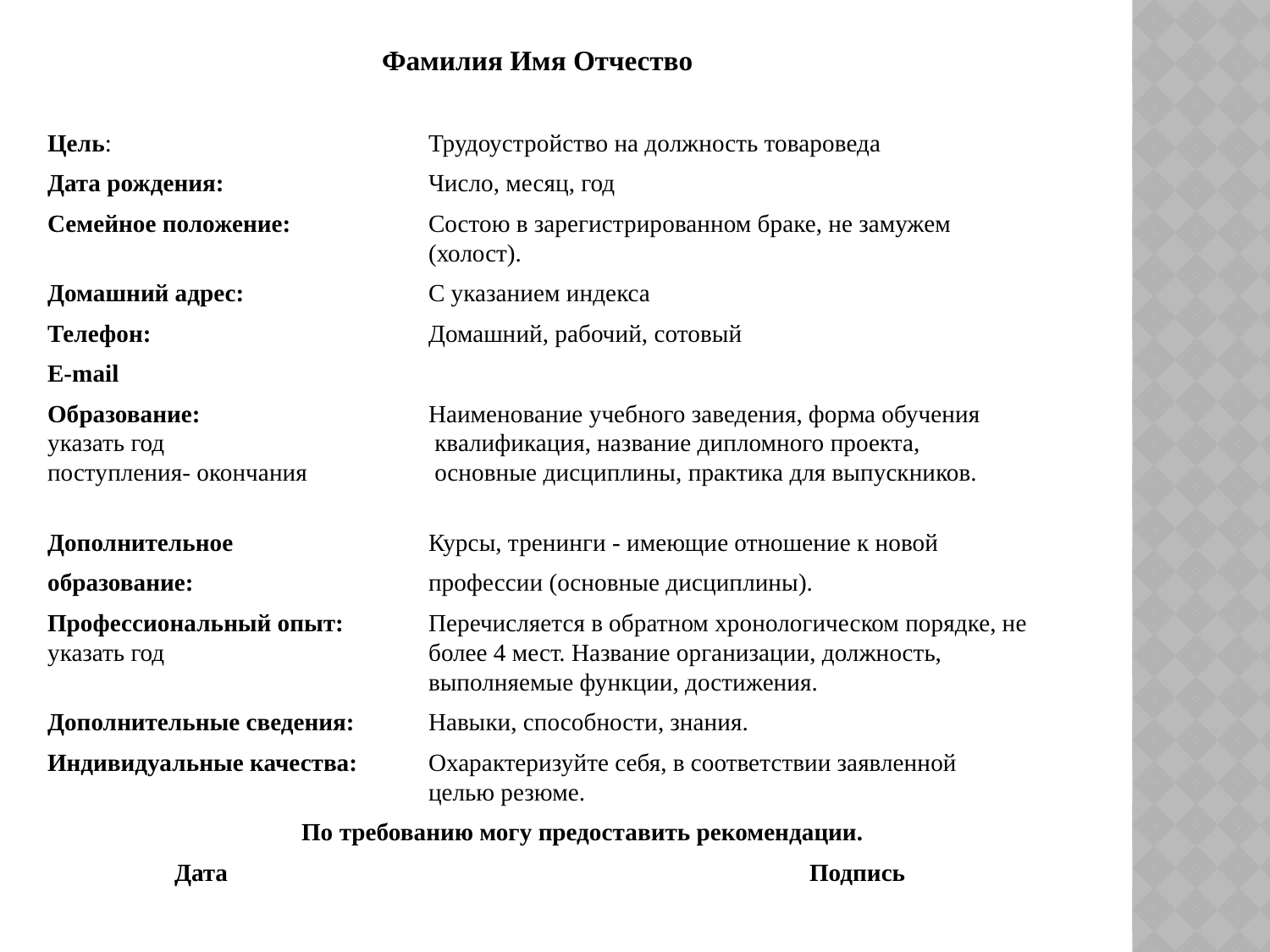

Фамилия Имя Отчество

Цель:       			Трудоустройство на должность товароведа
Дата рождения: 		Число, месяц, год
Семейное положение:		Состою в зарегистрированном браке, не замужем 			(холост).
Домашний адрес: 		С указанием индекса
Телефон:			Домашний, рабочий, сотовый
E-mail
Образование:		Наименование учебного заведения, форма обучения указать год			 квалификация, название дипломного проекта, поступления- окончания 	 основные дисциплины, практика для выпускников.
Дополнительное		Курсы, тренинги - имеющие отношение к новой
образование:		профессии (основные дисциплины).
Профессиональный опыт:	Перечисляется в обратном хронологическом порядке, не указать год 			более 4 мест. Название организации, должность, 			выполняемые функции, достижения.
Дополнительные сведения:	Навыки, способности, знания.
Индивидуальные качества:	Охарактеризуйте себя, в соответствии заявленной 			целью резюме.
		По требованию могу предоставить рекомендации.
	Дата					Подпись